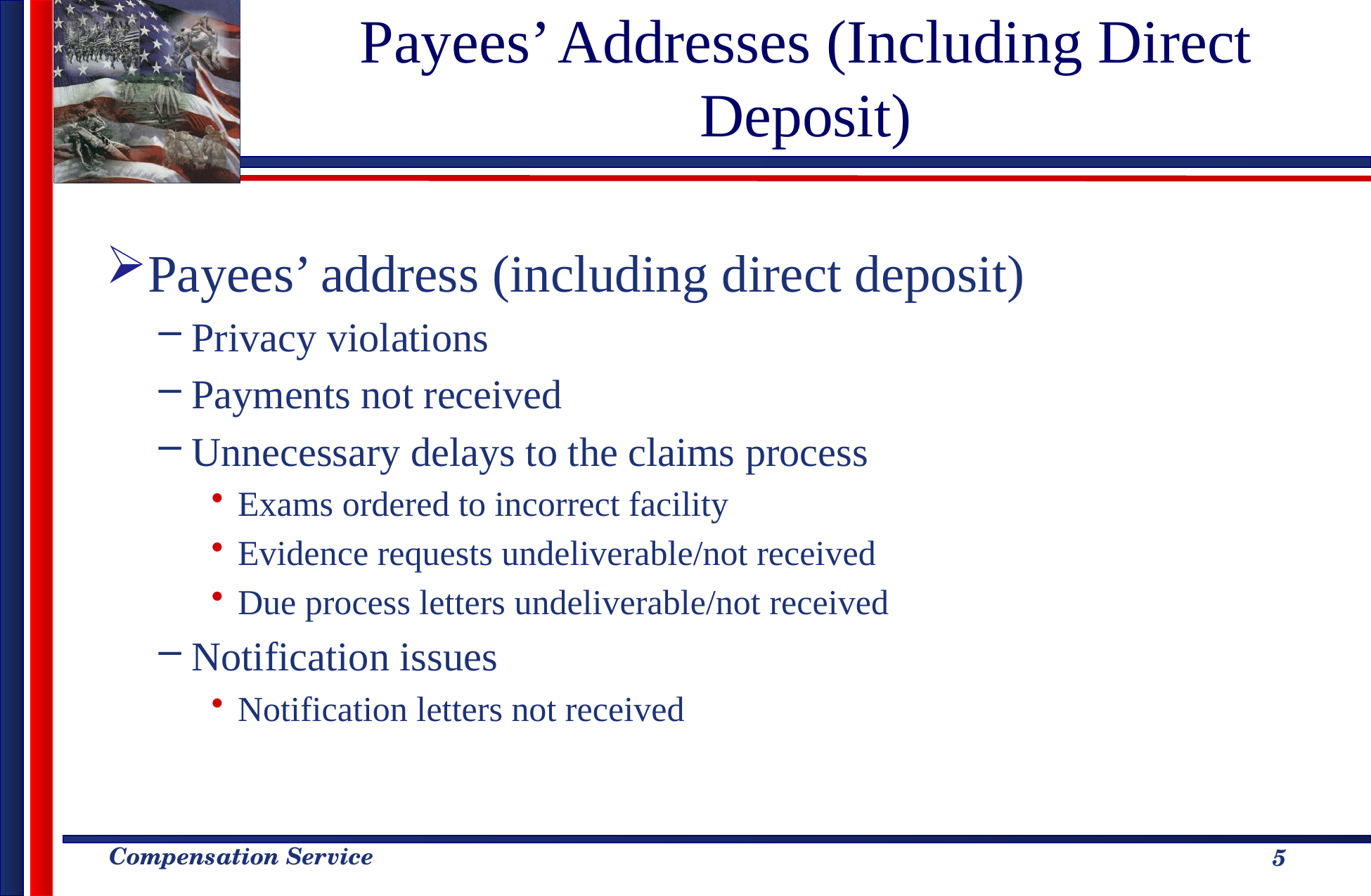

# Payees’ Addresses (Including Direct Deposit)
Payees’ address (including direct deposit)
Privacy violations
Payments not received
Unnecessary delays to the claims process
Exams ordered to incorrect facility
Evidence requests undeliverable/not received
Due process letters undeliverable/not received
Notification issues
Notification letters not received

5